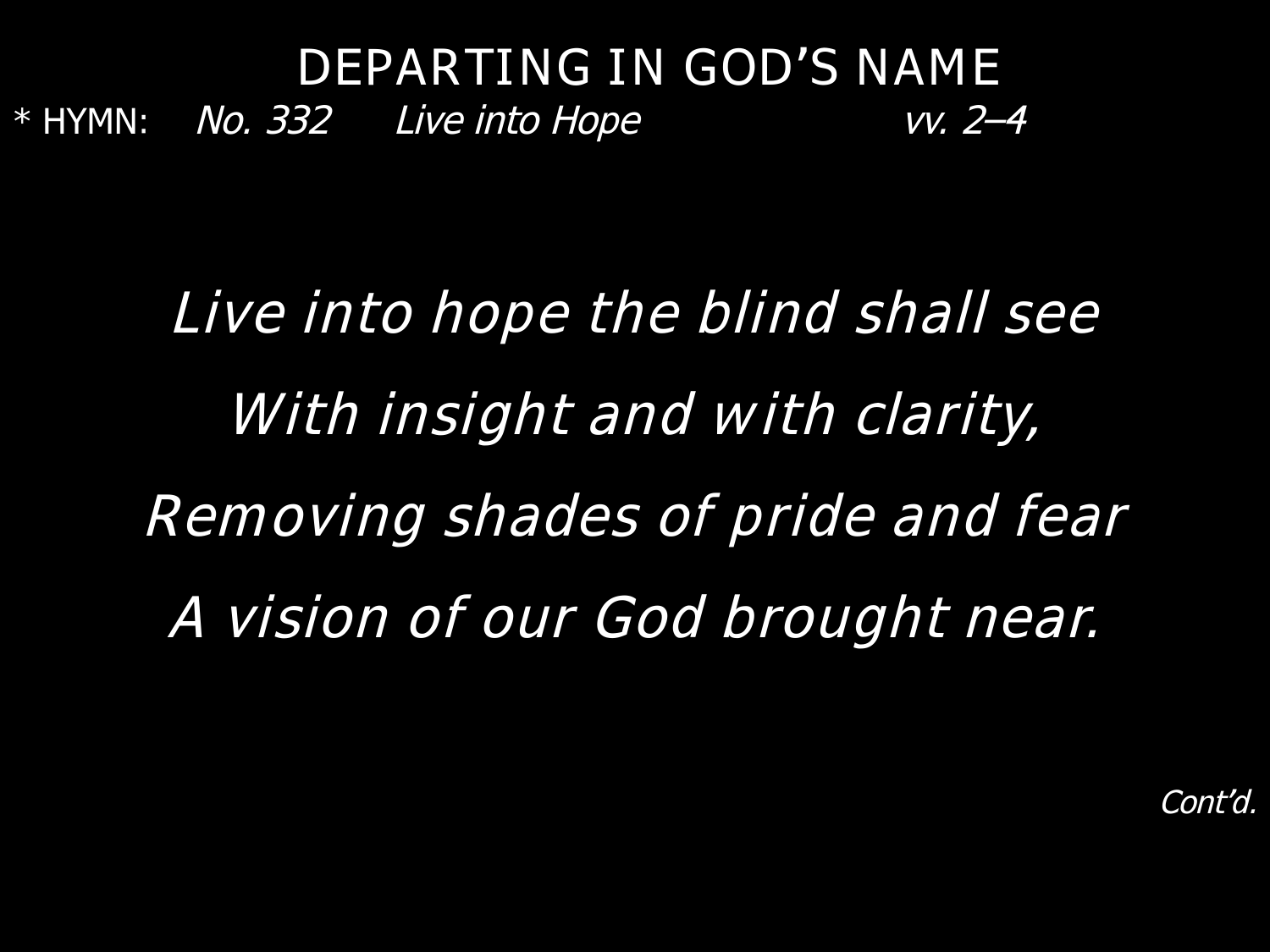

DEPARTING IN GOD’S NAME
* HYMN:    No. 332 	Live into Hope 		vv. 2–4

Live into hope the blind shall see
With insight and with clarity,
Removing shades of pride and fear
A vision of our God brought near.

Cont’d.